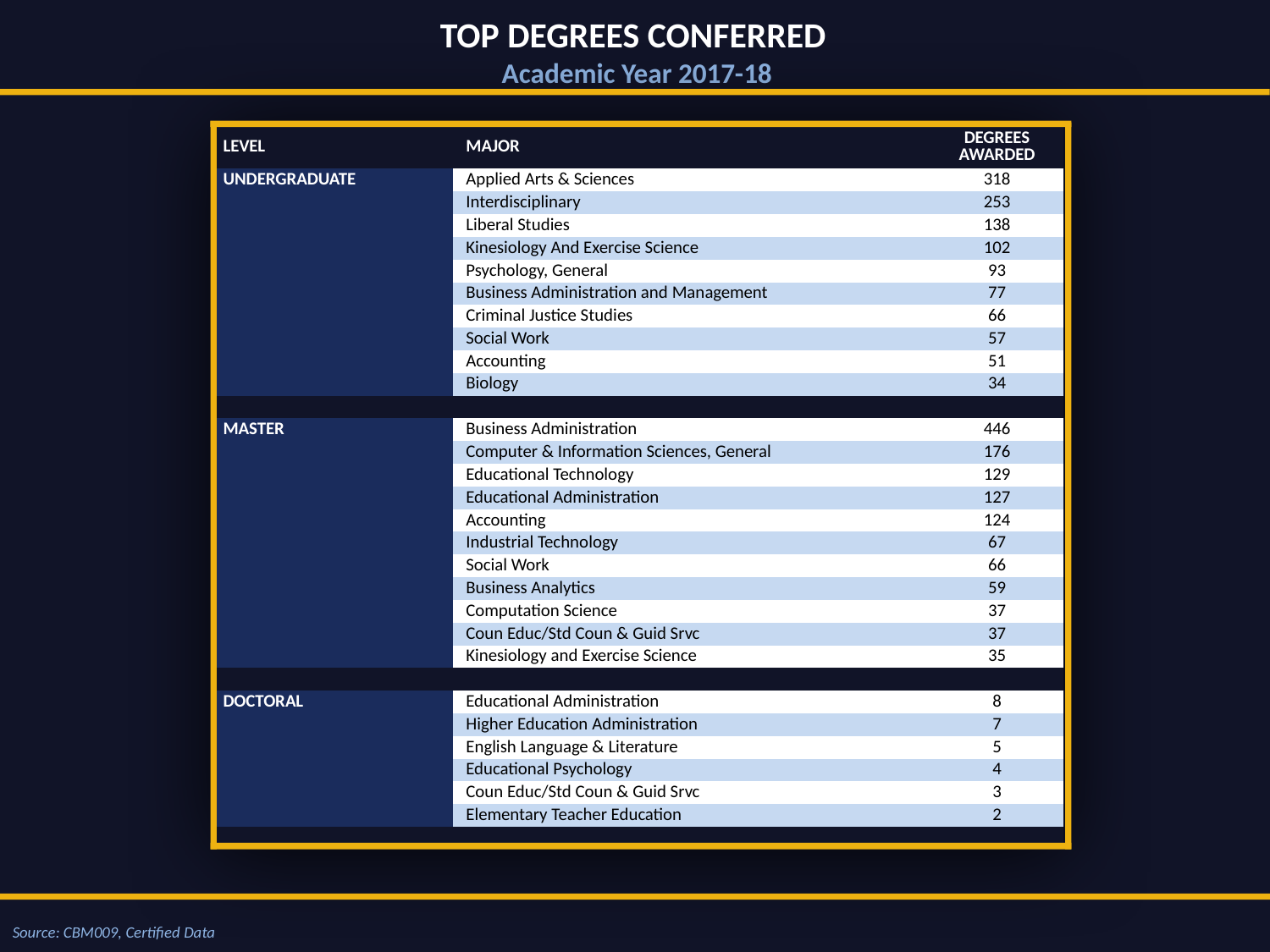

Top Degrees Conferred
Academic Year 2017-18

| Level | Major | Degrees Awarded |
| --- | --- | --- |
| Undergraduate | Applied Arts & Sciences | 318 |
|  | Interdisciplinary | 253 |
|  | Liberal Studies | 138 |
|  | Kinesiology And Exercise Science | 102 |
|  | Psychology, General | 93 |
|  | Business Administration and Management | 77 |
|  | Criminal Justice Studies | 66 |
|  | Social Work | 57 |
|  | Accounting | 51 |
|  | Biology | 34 |
|  |  |  |
| Master | Business Administration | 446 |
|  | Computer & Information Sciences, General | 176 |
|  | Educational Technology | 129 |
|  | Educational Administration | 127 |
|  | Accounting | 124 |
|  | Industrial Technology | 67 |
|  | Social Work | 66 |
|  | Business Analytics | 59 |
|  | Computation Science | 37 |
|  | Coun Educ/Std Coun & Guid Srvc | 37 |
|  | Kinesiology and Exercise Science | 35 |
|  |  |  |
| Doctoral | Educational Administration | 8 |
|  | Higher Education Administration | 7 |
|  | English Language & Literature | 5 |
|  | Educational Psychology | 4 |
|  | Coun Educ/Std Coun & Guid Srvc | 3 |
|  | Elementary Teacher Education | 2 |
|  |  |  |

Source: CBM009, Certified Data